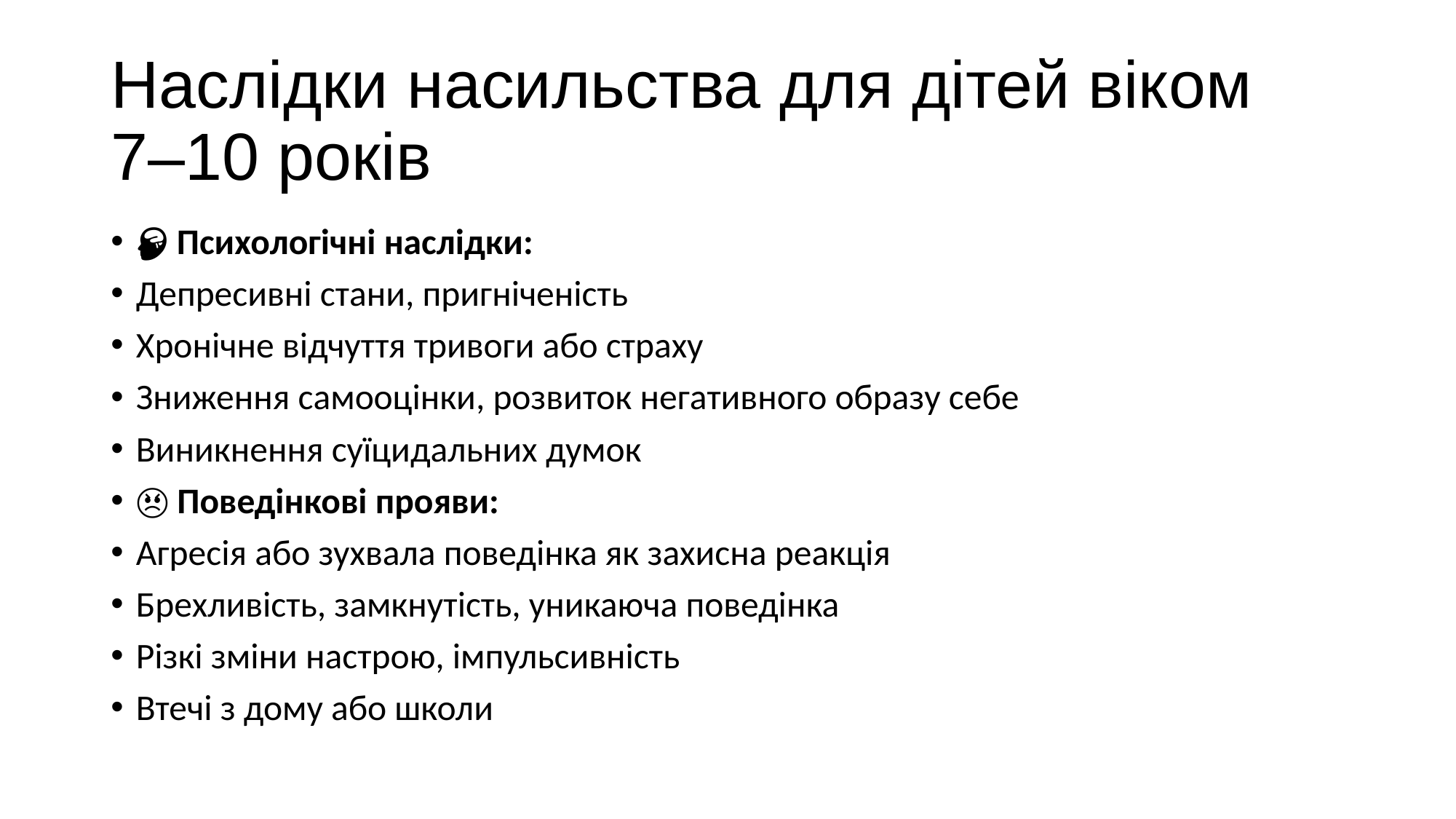

# Наслідки насильства для дітей віком 7–10 років
🧠 Психологічні наслідки:
Депресивні стани, пригніченість
Хронічне відчуття тривоги або страху
Зниження самооцінки, розвиток негативного образу себе
Виникнення суїцидальних думок
😠 Поведінкові прояви:
Агресія або зухвала поведінка як захисна реакція
Брехливість, замкнутість, уникаюча поведінка
Різкі зміни настрою, імпульсивність
Втечі з дому або школи